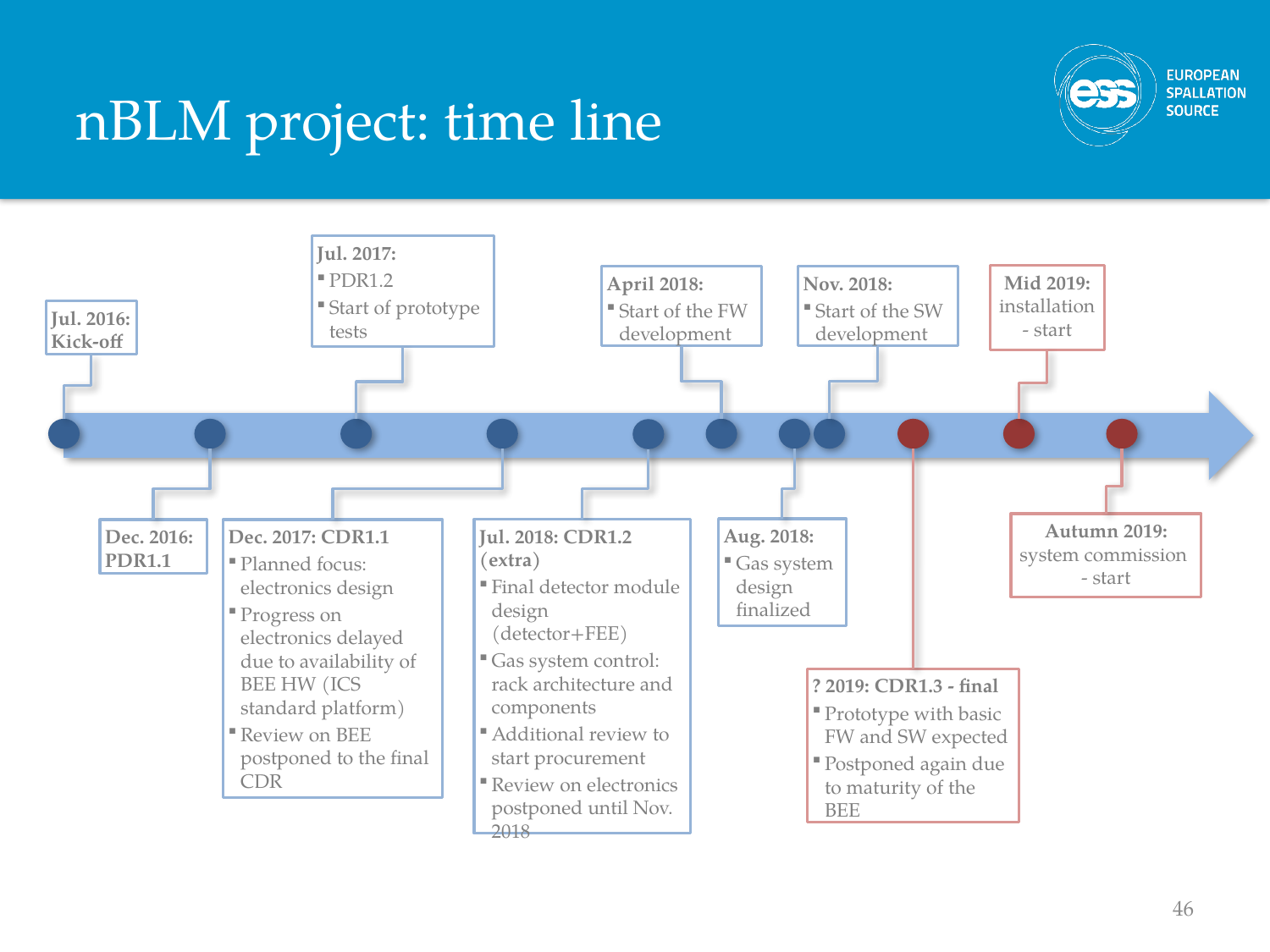

# nBLM project: time line
Jul. 2017:
PDR1.2
Start of prototype tests
Mid 2019: installation - start
Nov. 2018:
Start of the SW development

April 2018:
Start of the FW development

Jul. 2016: Kick-off

Autumn 2019: system commission  - start
Aug. 2018:
Gas system design finalized
Jul. 2018: CDR1.2 (extra)
Final detector module design (detector+FEE)
Gas system control: rack architecture and components
Additional review to start procurement
Review on electronics postponed until Nov. 2018

Dec. 2016: PDR1.1
Dec. 2017: CDR1.1
Planned focus: electronics design
Progress on electronics delayed due to availability of BEE HW (ICS standard platform)
Review on BEE postponed to the final CDR

? 2019: CDR1.3 - final
Prototype with basic FW and SW expected
Postponed again due to maturity of the BEE

46